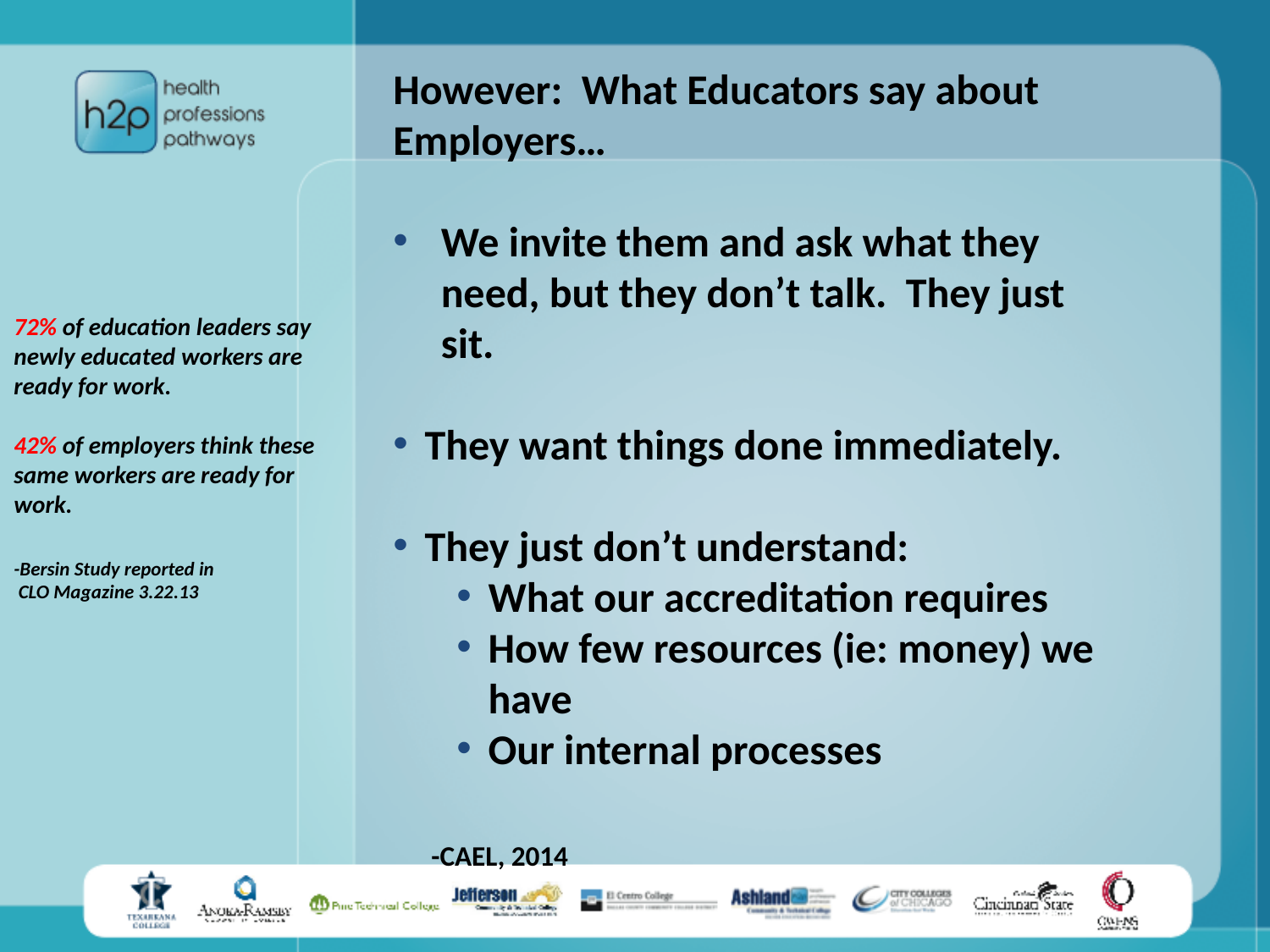

However:  What Educators say about Employers…

We invite them and ask what they need, but they don’t talk.  They just sit.

They want things done immediately.

They just don’t understand:
What our accreditation requires
How few resources (ie: money) we have
Our internal processes

    -CAEL, 2014
72% of education leaders say
newly educated workers are
ready for work.

42% of employers think these
same workers are ready for
work.

-Bersin Study reported in
 CLO Magazine 3.22.13